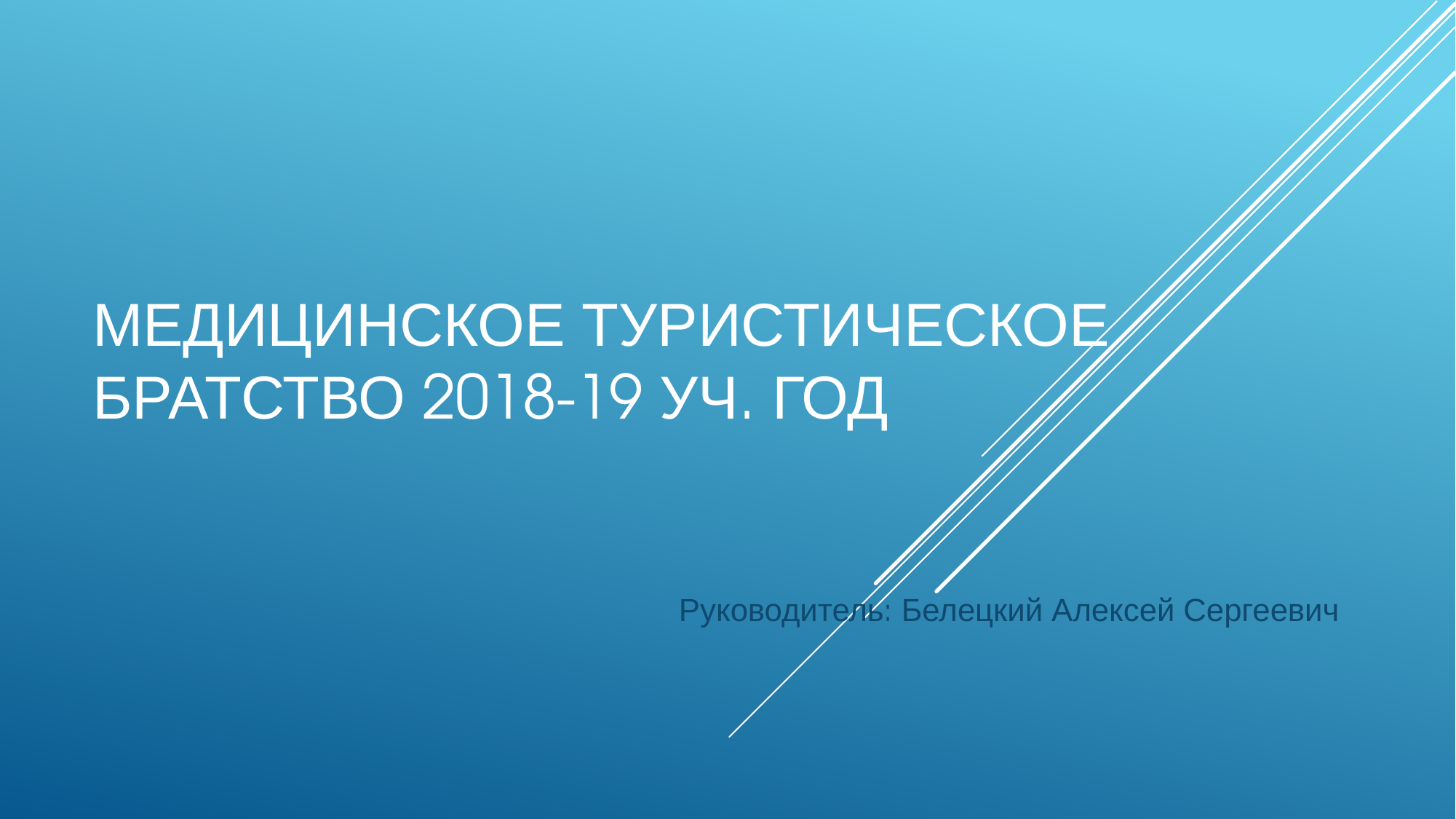

# Медицинское туристическое братство 2018-19 уч. год
Руководитель: Белецкий Алексей Сергеевич